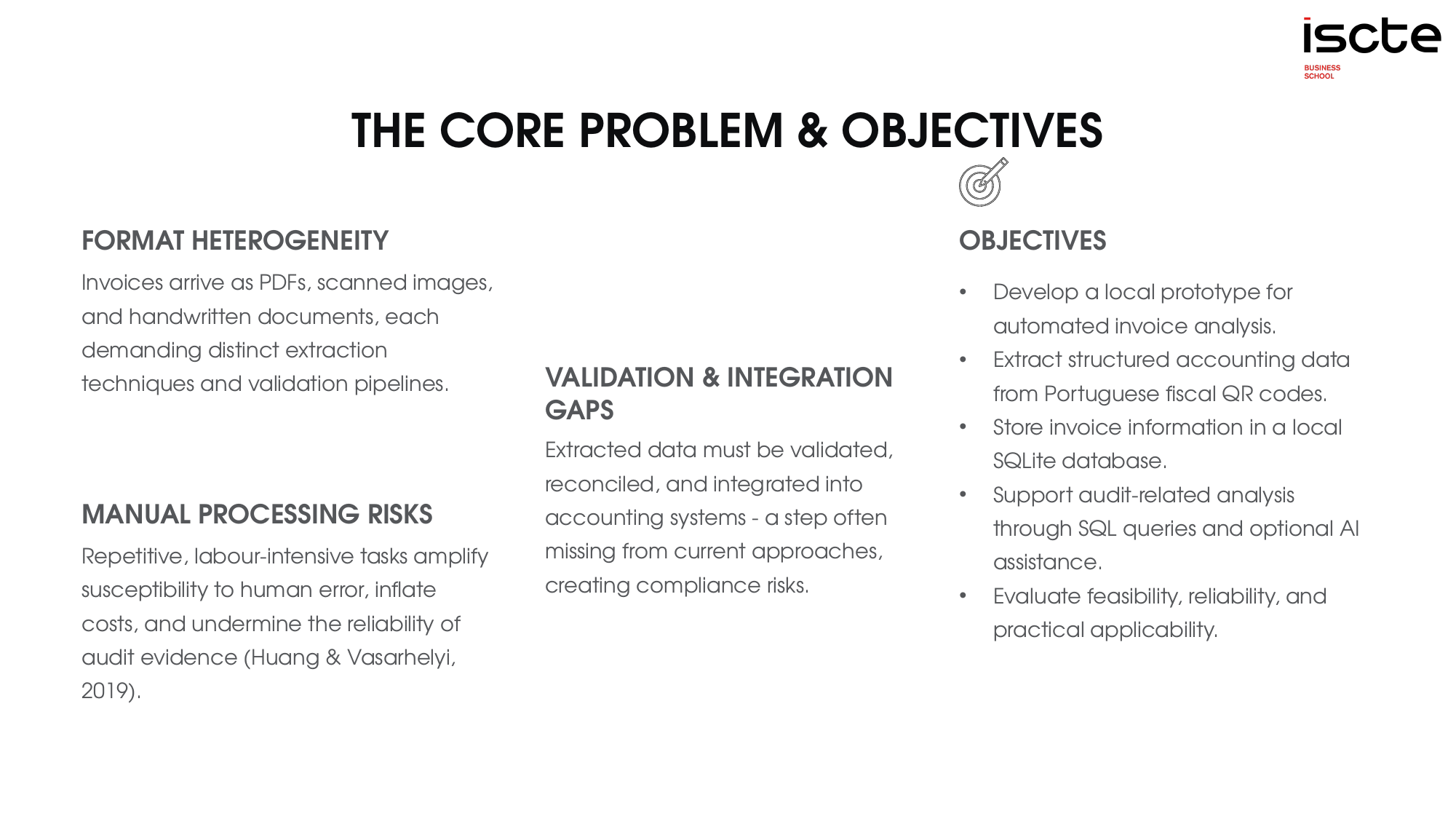

6

THE CORE PROBLEM & OBJECTIVES

FORMAT HETEROGENEITY
OBJECTIVES
Invoices arrive as PDFs, scanned images, and handwritten documents, each demanding distinct extraction techniques and validation pipelines.
Develop a local prototype for automated invoice analysis.
Extract structured accounting data from Portuguese fiscal QR codes.
Store invoice information in a local SQLite database.
Support audit-related analysis through SQL queries and optional AI assistance.
Evaluate feasibility, reliability, and practical applicability.

VALIDATION & INTEGRATION GAPS

Extracted data must be validated, reconciled, and integrated into accounting systems - a step often missing from current approaches, creating compliance risks.
MANUAL PROCESSING RISKS
Repetitive, labour-intensive tasks amplify susceptibility to human error, inflate costs, and undermine the reliability of audit evidence (Huang & Vasarhelyi, 2019).